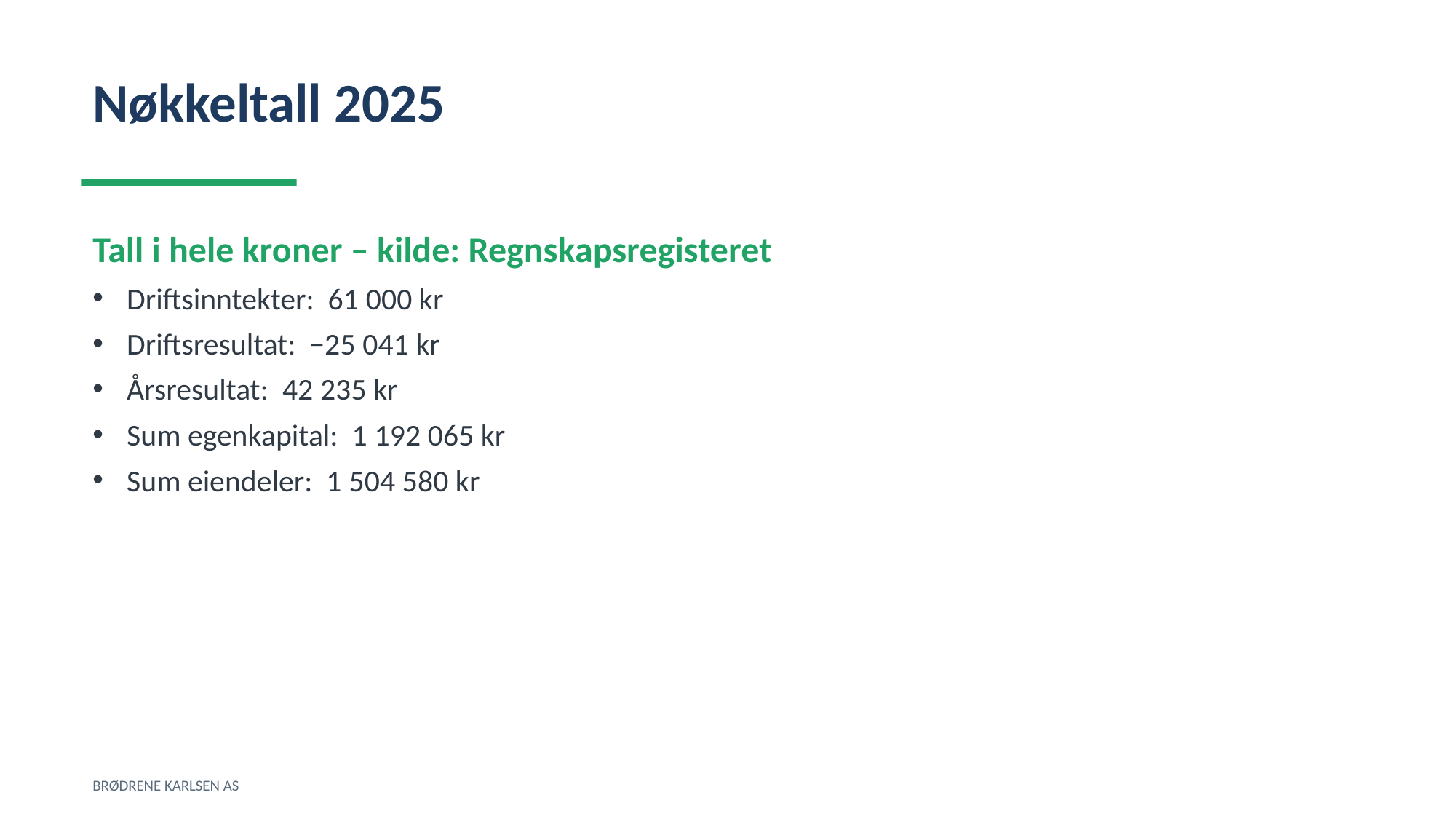

Nøkkeltall 2025

Tall i hele kroner – kilde: Regnskapsregisteret
Driftsinntekter:  61 000 kr
Driftsresultat:  −25 041 kr
Årsresultat:  42 235 kr
Sum egenkapital:  1 192 065 kr
Sum eiendeler:  1 504 580 kr
BRØDRENE KARLSEN AS